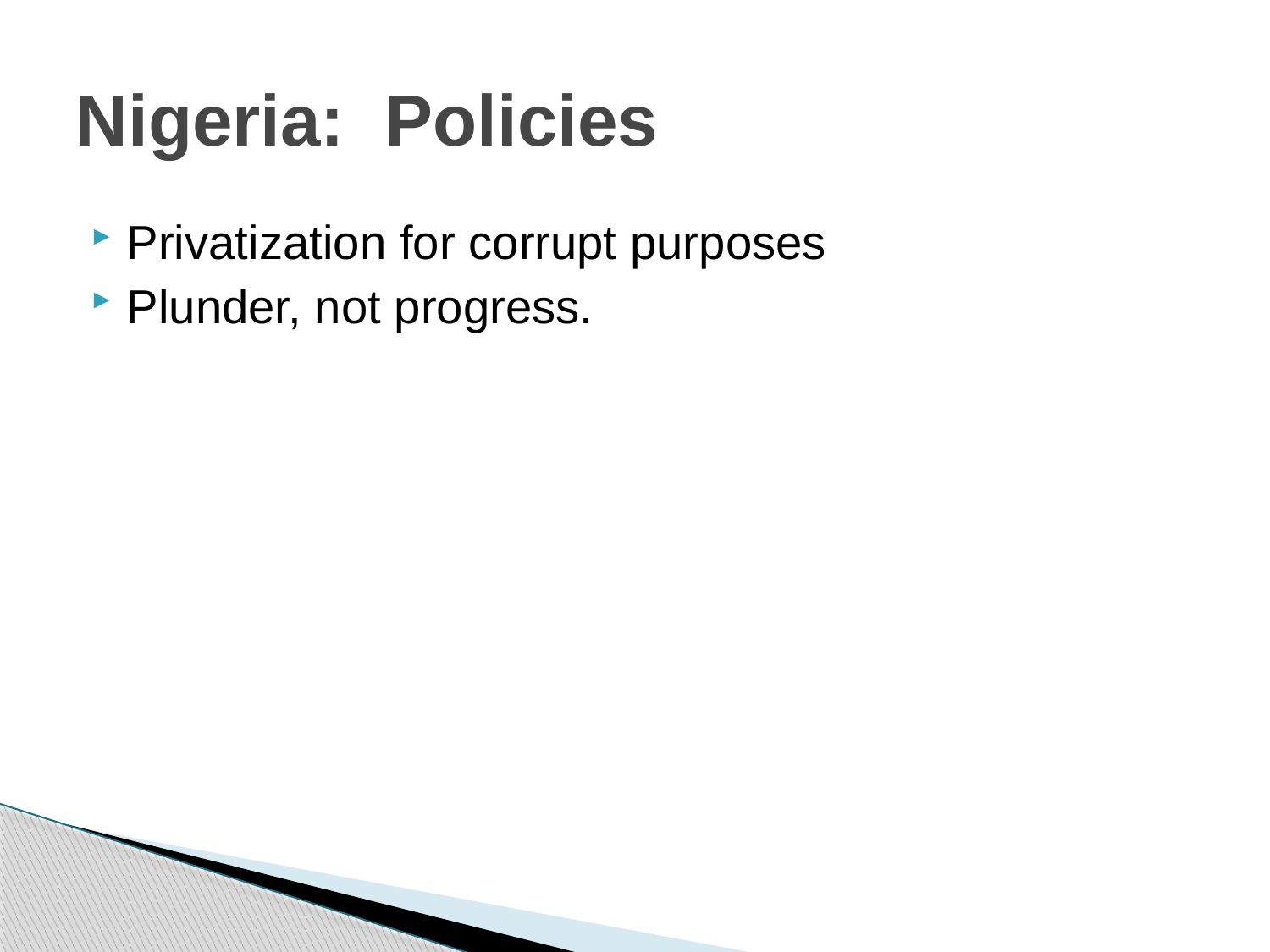

# Nigeria:  Policies
Privatization for corrupt purposes
Plunder, not progress.